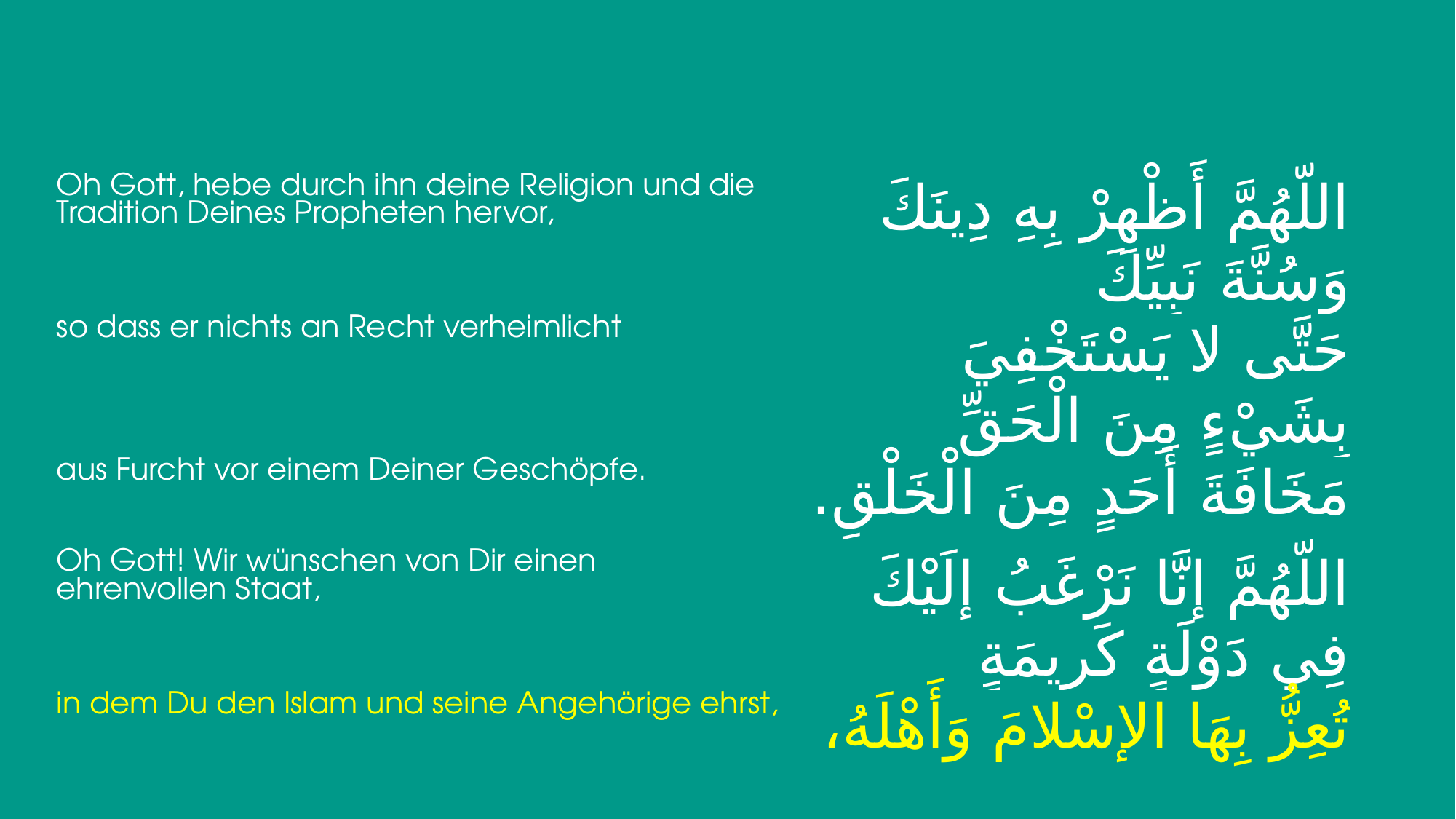

| Oh Gott, hebe durch ihn deine Religion und die Tradition Deines Propheten hervor, | اللّهُمَّ أَظْهِرْ بِهِ دِينَكَ وَسُنَّةَ نَبِيِّكَ |
| --- | --- |
| so dass er nichts an Recht verheimlicht | حَتَّى لا يَسْتَخْفِيَ بِشَيْءٍ مِنَ الْحَقِّ |
| aus Furcht vor einem Deiner Geschöpfe. | مَخَافَةَ أَحَدٍ مِنَ الْخَلْقِ. |
| Oh Gott! Wir wünschen von Dir einen ehrenvollen Staat, | اللّهُمَّ إنَّا نَرْغَبُ إلَيْكَ فِي دَوْلَةٍ كَرِيمَةٍ |
| in dem Du den Islam und seine Angehörige ehrst, | تُعِزُّ بِهَا الإسْلامَ وَأَهْلَهُ، |